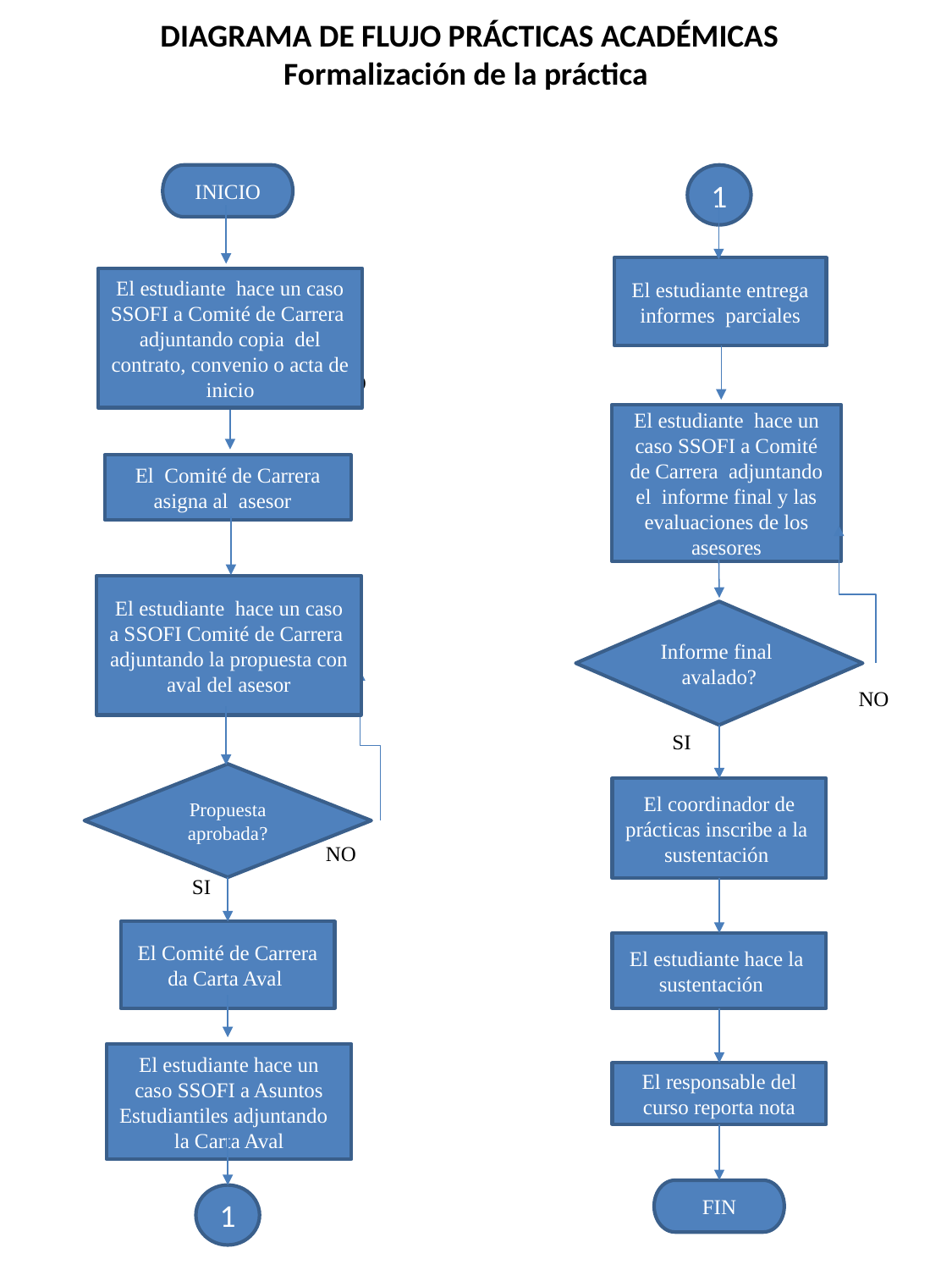

DIAGRAMA DE FLUJO PRÁCTICAS ACADÉMICAS
Formalización de la práctica
INICIO
1
El estudiante entrega informes  parciales
El estudiante  hace un caso SSOFI a Comité de Carrera  adjuntando copia  del contrato, convenio o acta de inicio
NO
El estudiante  hace un caso SSOFI a Comité de Carrera  adjuntando el  informe final y las evaluaciones de los asesores
El  Comité de Carrera asigna al  asesor
El estudiante  hace un caso a SSOFI Comité de Carrera  adjuntando la propuesta con aval del asesor
Informe final  avalado?
NO
SI
Propuesta aprobada?
El coordinador de prácticas inscribe a la  sustentación
NO
SI
El Comité de Carrera da Carta Aval
El estudiante hace la  sustentación
El estudiante hace un caso SSOFI a Asuntos Estudiantiles adjuntando   la Carta Aval
El responsable del curso reporta nota
FIN
1